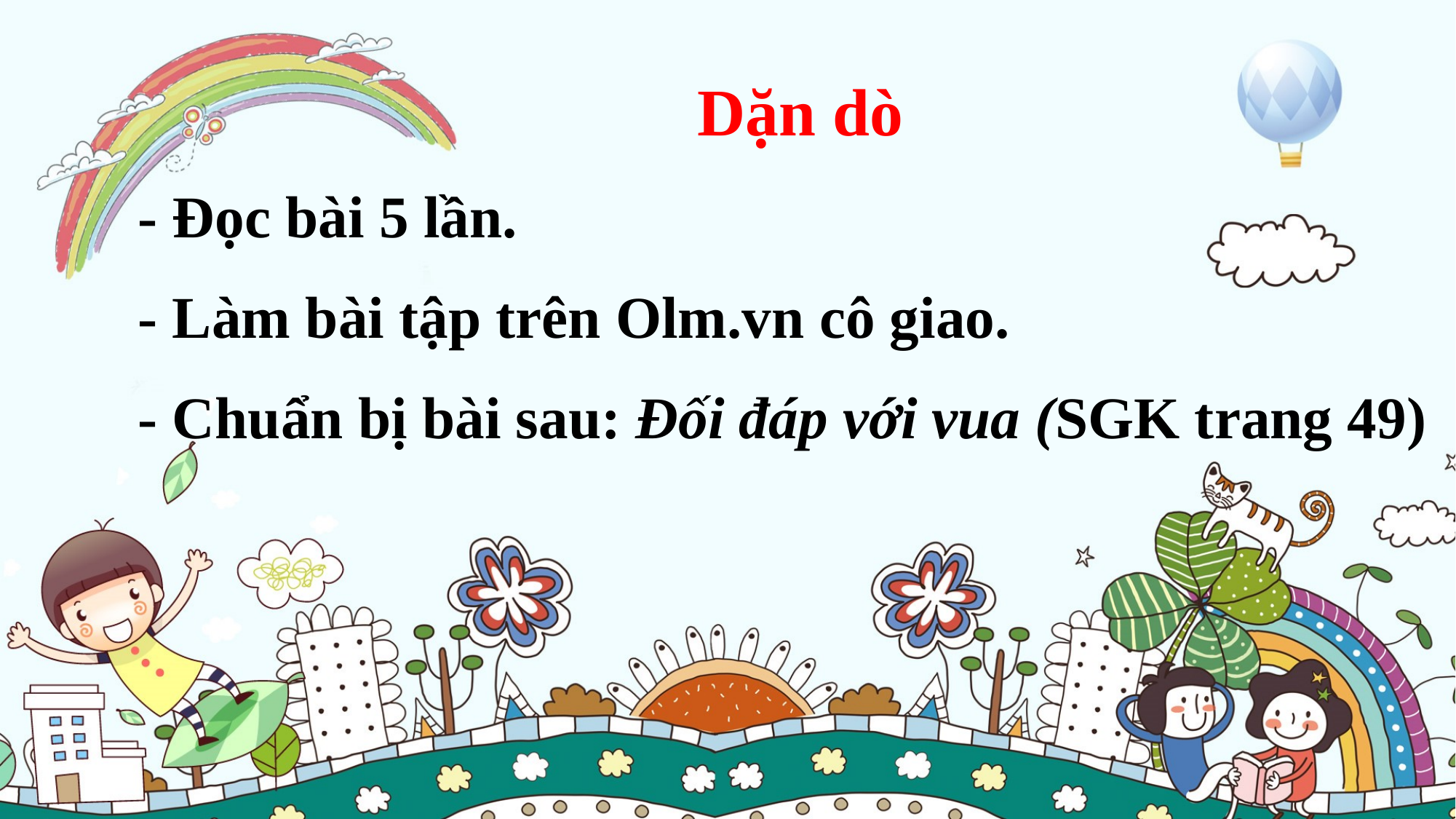

Dặn dò
- Đọc bài 5 lần.
- Làm bài tập trên Olm.vn cô giao.
- Chuẩn bị bài sau: Đối đáp với vua (SGK trang 49)